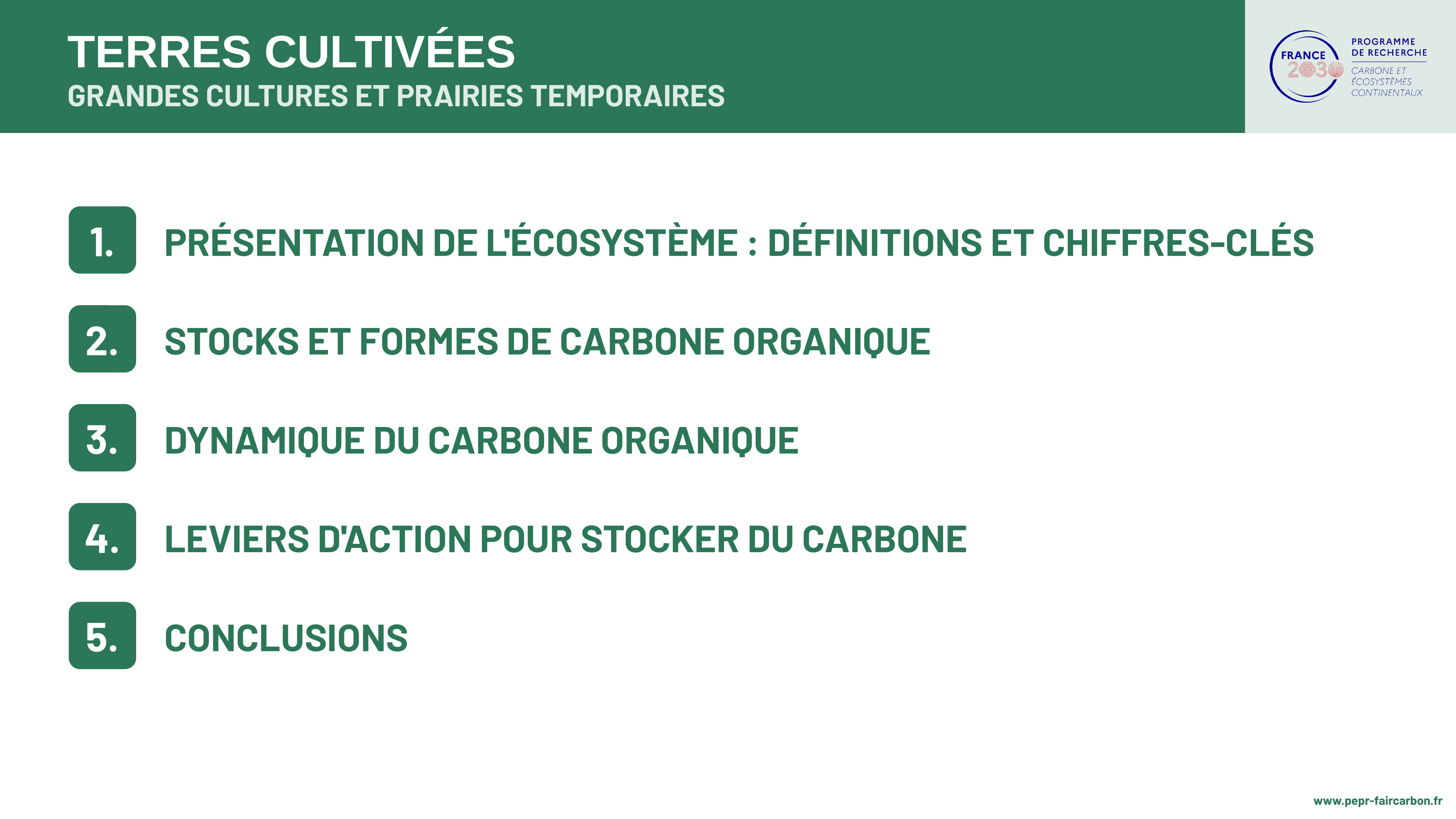

# SOMMAIRE
Terres cultivées
Grandes cultures et prairies temporaires
1.

Présentation de l'écosystème : définitions et chiffres-clés
2.

Stocks et FORMES de carbone organique
3.

Dynamique du carbone ORGANIQUE
4.

Leviers d'action pour stocker DU CARBONE
5.

Conclusions